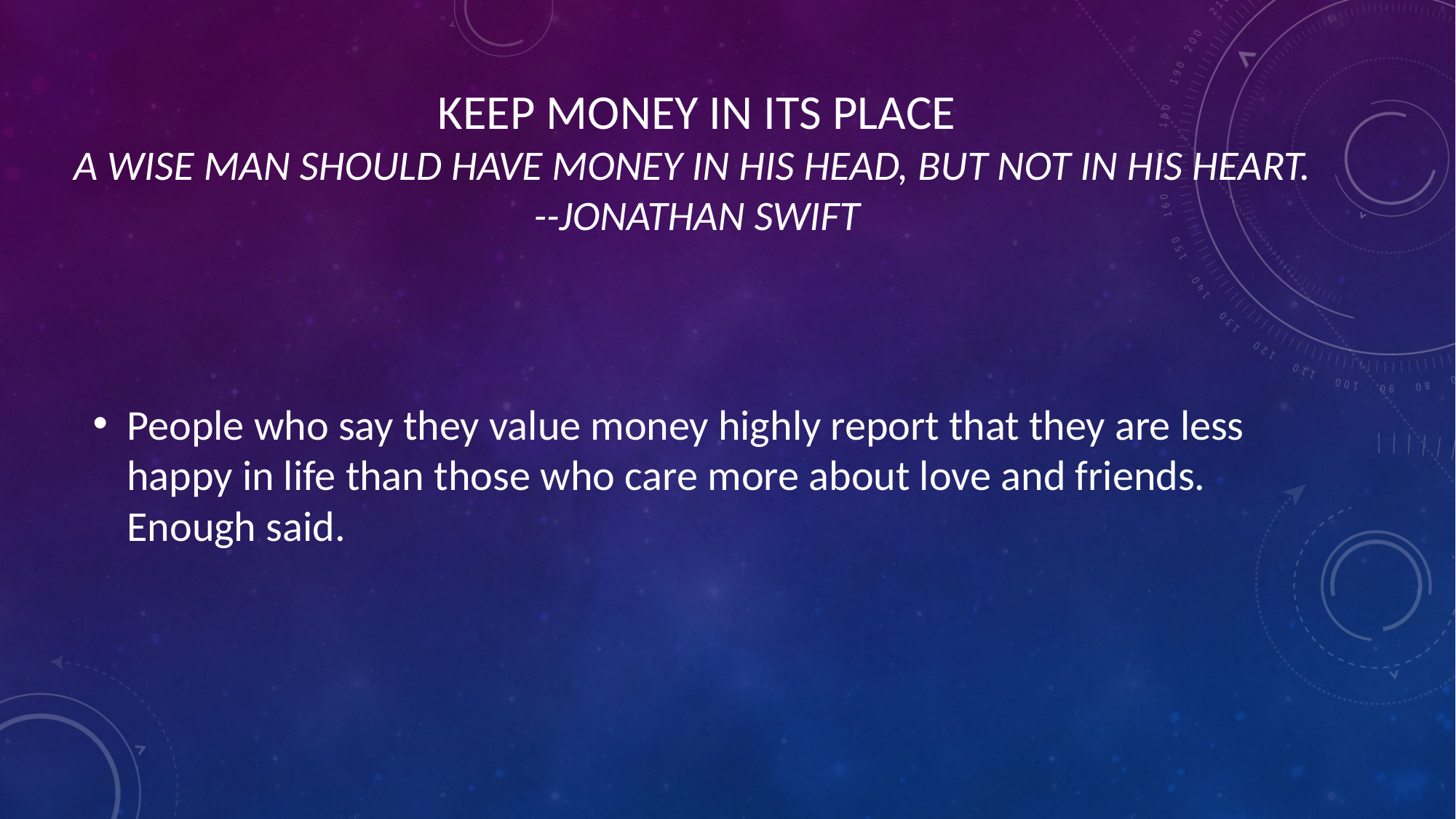

# Keep money in its place A wise man should have money in his head, but not in his heart. --Jonathan Swift
People who say they value money highly report that they are less happy in life than those who care more about love and friends. Enough said.